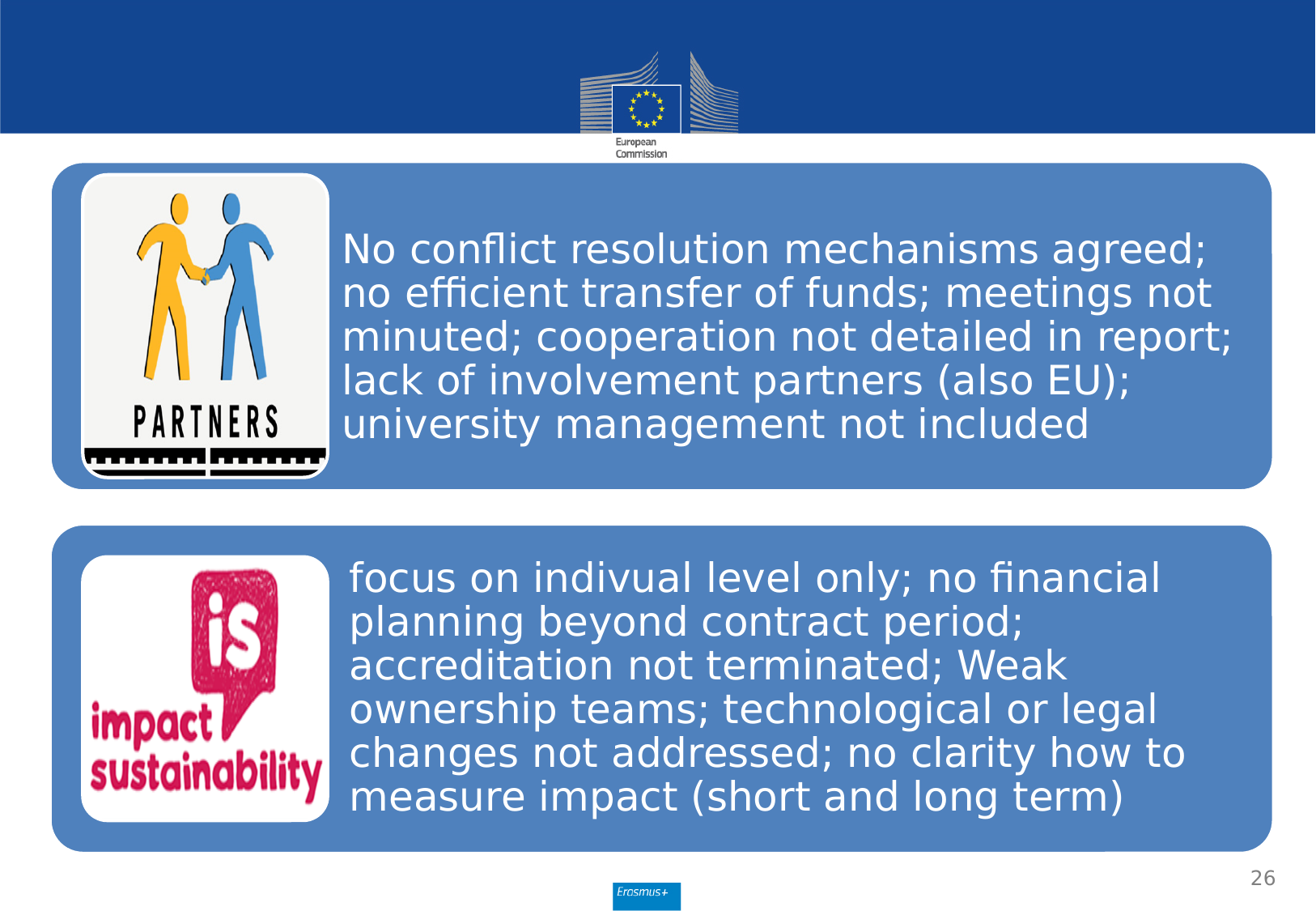

#

No conflict resolution mechanisms agreed; no efficient transfer of funds; meetings not minuted; cooperation not detailed in report; lack of involvement partners (also EU); university management not included
focus on indivual level only; no financial planning beyond contract period; accreditation not terminated; Weak ownership teams; technological or legal changes not addressed; no clarity how to measure impact (short and long term)
26